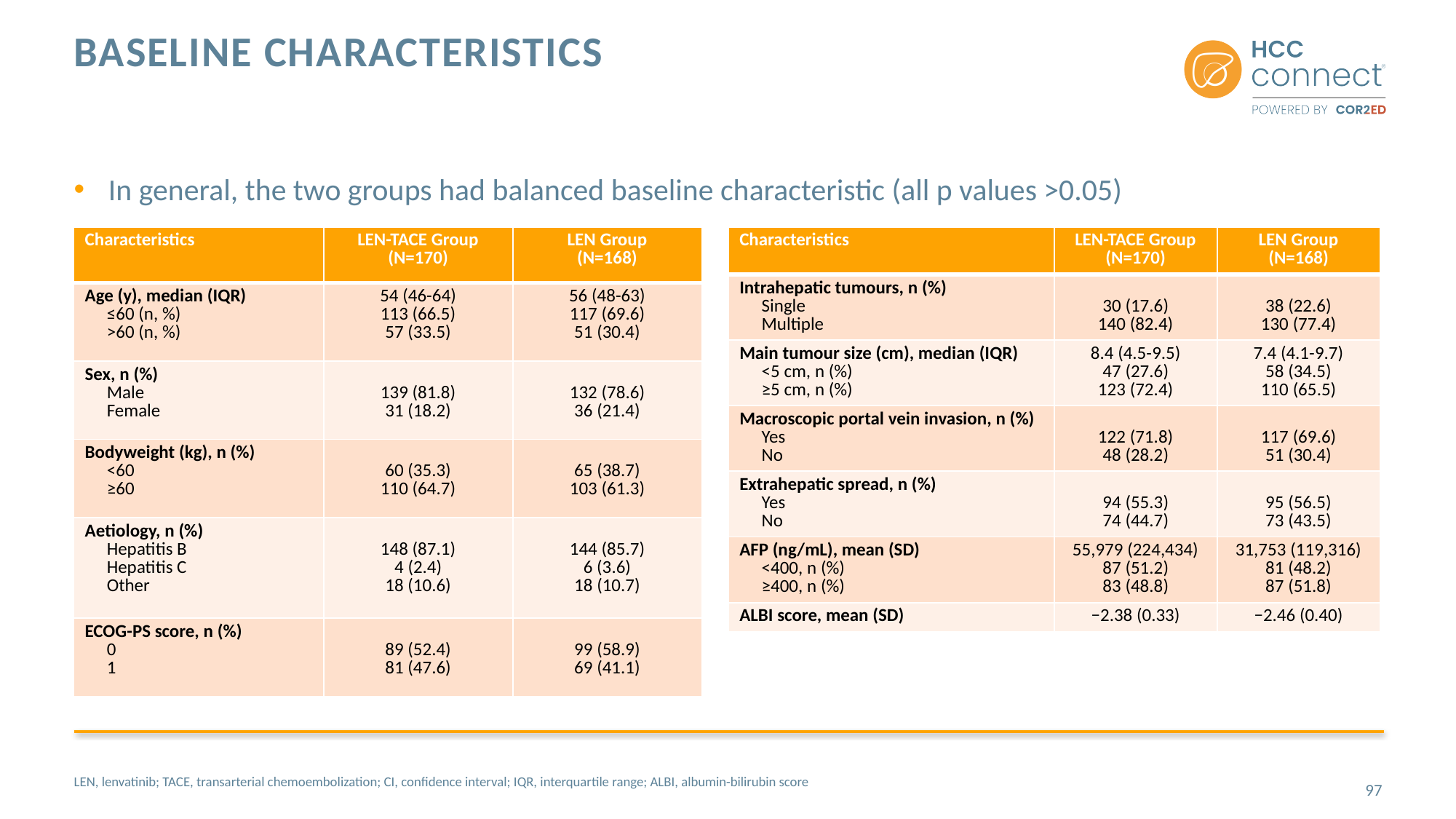

# Baseline Characteristics
In general, the two groups had balanced baseline characteristic (all p values >0.05)
| Characteristics | LEN-TACE Group (N=170) | LEN Group (N=168) |
| --- | --- | --- |
| Age (y), median (IQR) ≤60 (n, %) >60 (n, %) | 54 (46-64) 113 (66.5) 57 (33.5) | 56 (48-63) 117 (69.6) 51 (30.4) |
| Sex, n (%) Male Female | 139 (81.8) 31 (18.2) | 132 (78.6) 36 (21.4) |
| Bodyweight (kg), n (%) <60 ≥60 | 60 (35.3) 110 (64.7) | 65 (38.7) 103 (61.3) |
| Aetiology, n (%) Hepatitis B Hepatitis C Other | 148 (87.1) 4 (2.4) 18 (10.6) | 144 (85.7) 6 (3.6) 18 (10.7) |
| ECOG-PS score, n (%) 0 1 | 89 (52.4) 81 (47.6) | 99 (58.9) 69 (41.1) |
| Characteristics | LEN-TACE Group (N=170) | LEN Group (N=168) |
| --- | --- | --- |
| Intrahepatic tumours, n (%) Single Multiple | 30 (17.6) 140 (82.4) | 38 (22.6) 130 (77.4) |
| Main tumour size (cm), median (IQR) <5 cm, n (%) ≥5 cm, n (%) | 8.4 (4.5-9.5) 47 (27.6) 123 (72.4) | 7.4 (4.1-9.7) 58 (34.5) 110 (65.5) |
| Macroscopic portal vein invasion, n (%) Yes No | 122 (71.8) 48 (28.2) | 117 (69.6) 51 (30.4) |
| Extrahepatic spread, n (%) Yes No | 94 (55.3) 74 (44.7) | 95 (56.5) 73 (43.5) |
| AFP (ng/mL), mean (SD) <400, n (%) ≥400, n (%) | 55,979 (224,434) 87 (51.2) 83 (48.8) | 31,753 (119,316) 81 (48.2) 87 (51.8) |
| ALBI score, mean (SD) | −2.38 (0.33) | −2.46 (0.40) |
LEN, lenvatinib; TACE, transarterial chemoembolization; CI, confidence interval; IQR, interquartile range; ALBI, albumin-bilirubin score
97